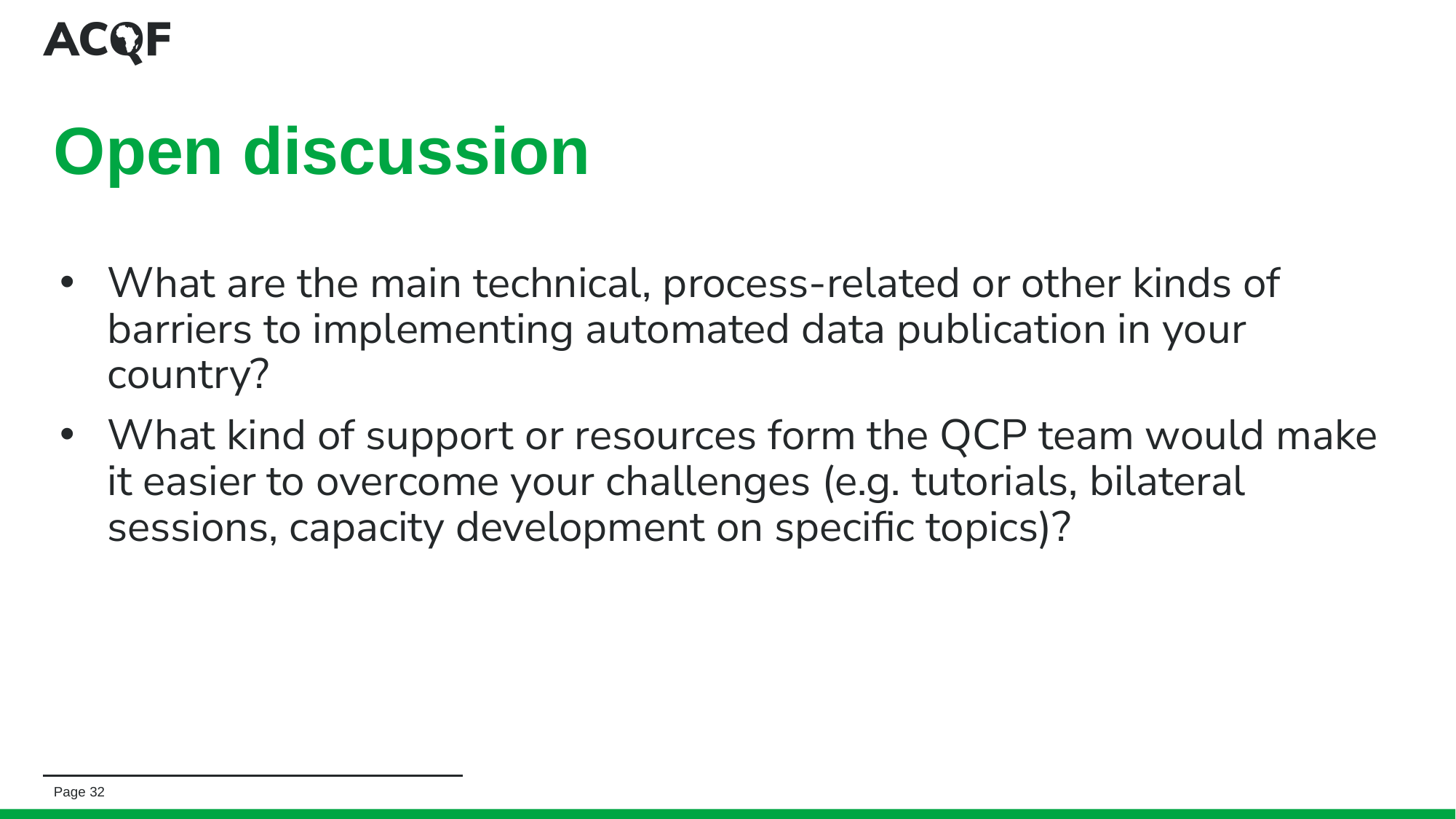

# Open discussion
What are the main technical, process-related or other kinds of barriers to implementing automated data publication in your country?
What kind of support or resources form the QCP team would make it easier to overcome your challenges (e.g. tutorials, bilateral sessions, capacity development on specific topics)?

Page 32